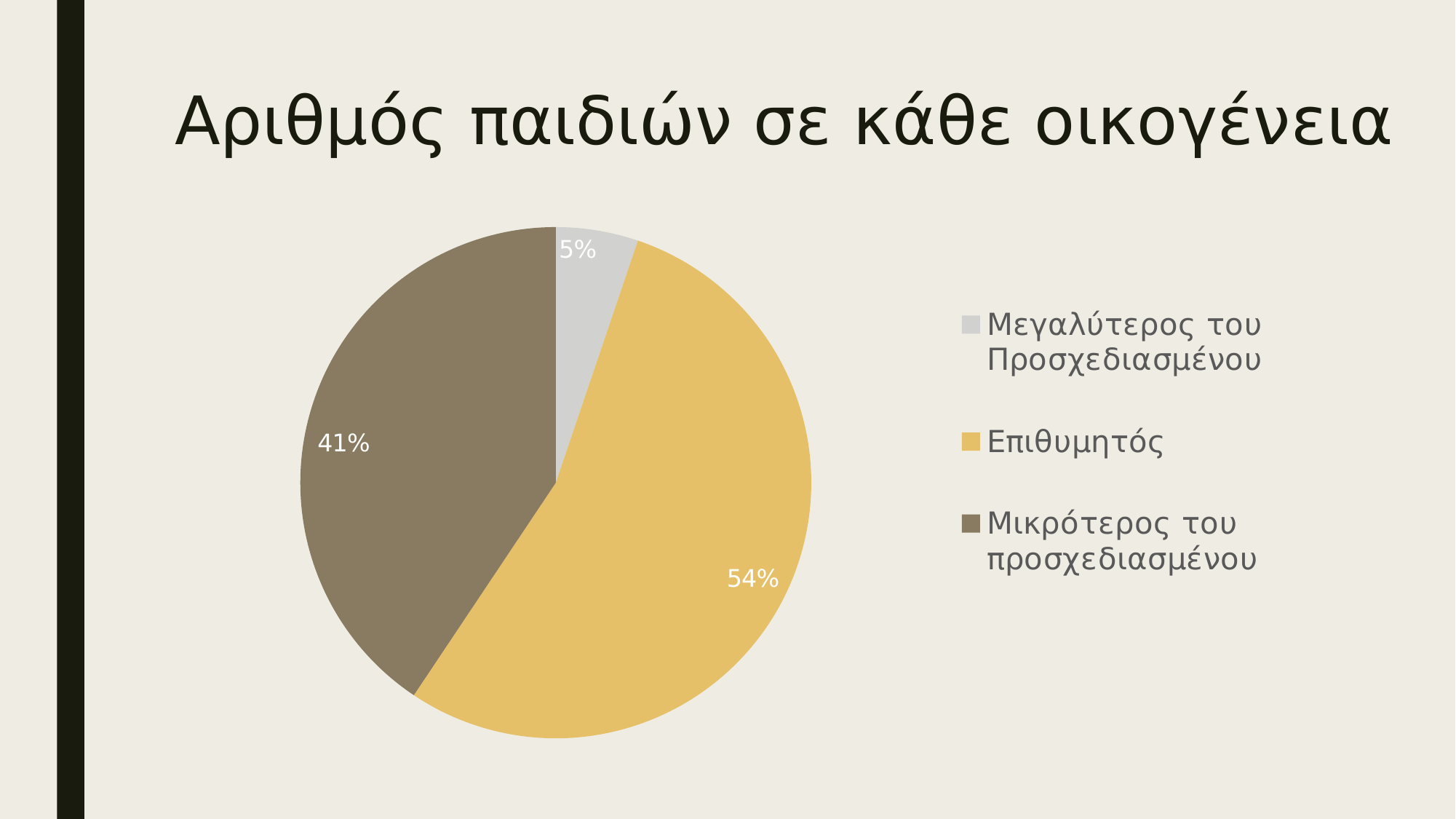

# Αριθμός παιδιών σε κάθε οικογένεια

### Chart

| Category | Αριθμός Παιδιώ σε Κάθε Οικογένεια |
|---|---|
| Μεγαλύτερος του Προσχεδιασμένου | 15.0 |
| Επιθυμητός | 156.0 |
| Μικρότερος του προσχεδιασμένου | 117.0 |